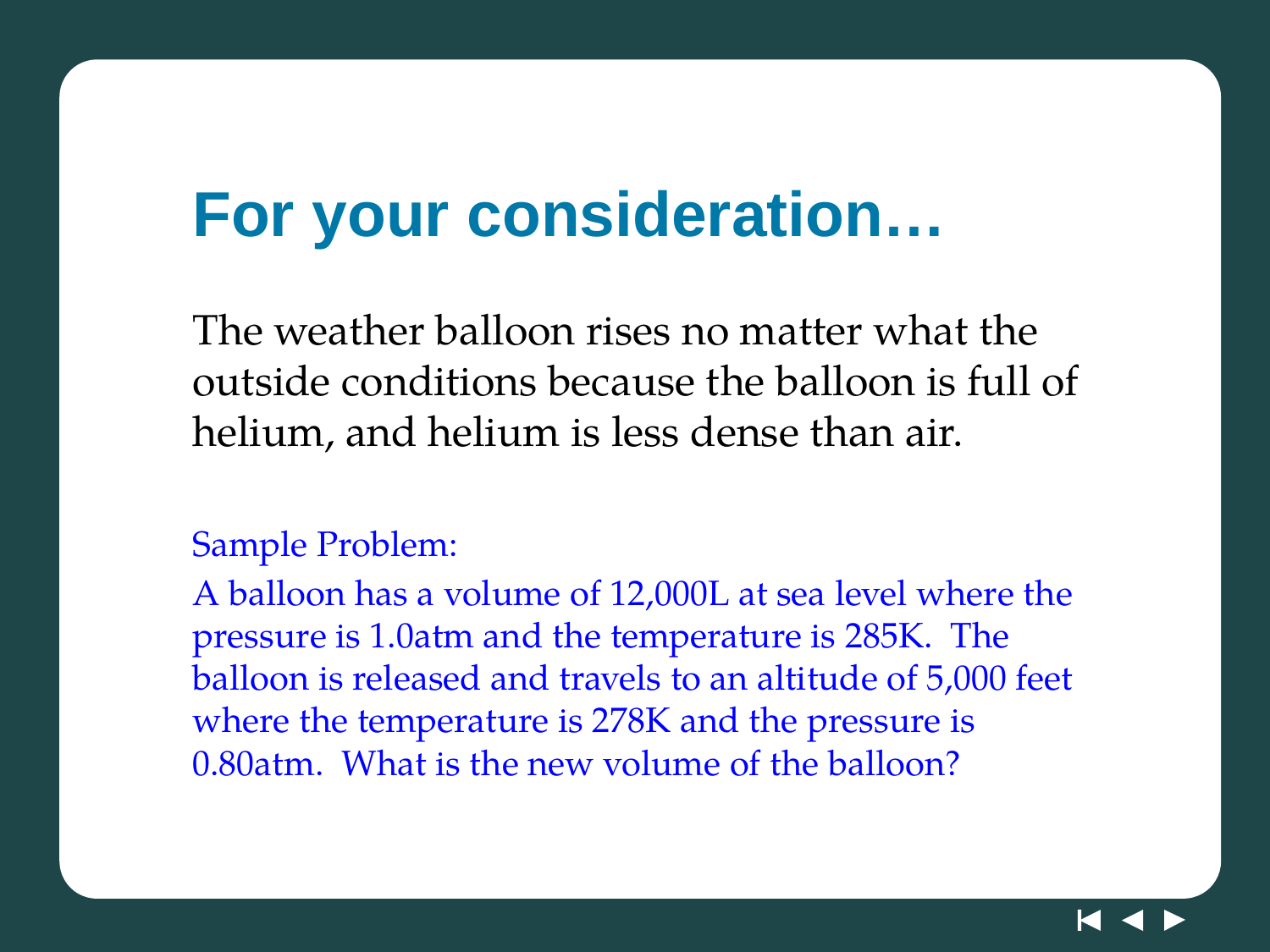

# For your consideration…
The weather balloon rises no matter what the outside conditions because the balloon is full of helium, and helium is less dense than air.

Sample Problem:
A balloon has a volume of 12,000L at sea level where the pressure is 1.0atm and the temperature is 285K.  The balloon is released and travels to an altitude of 5,000 feet where the temperature is 278K and the pressure is 0.80atm.  What is the new volume of the balloon?